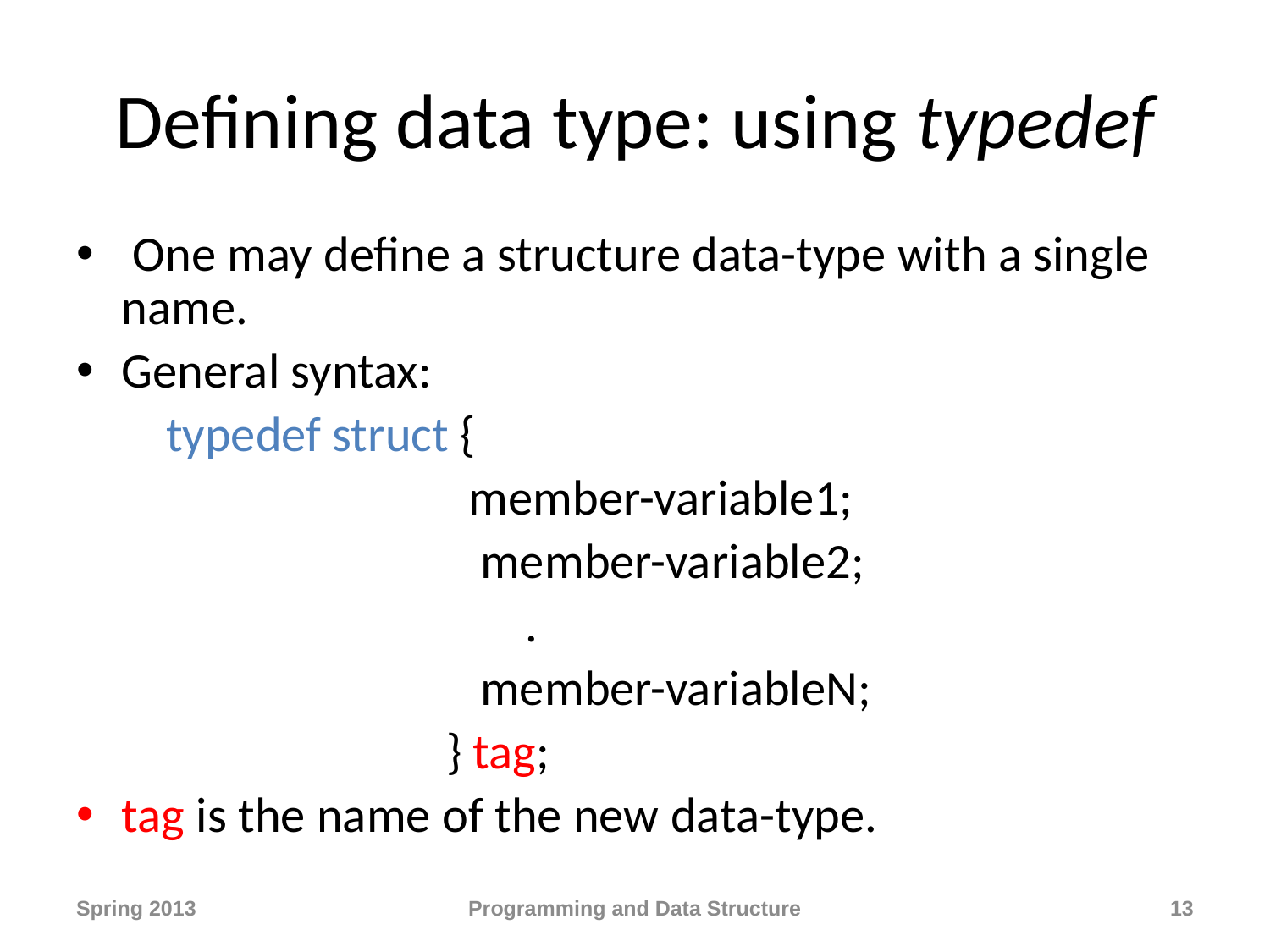

# Defining data type: using typedef
 One may define a structure data-type with a single name.
General syntax:
        typedef struct {
                                   member-variable1;
                                    member-variable2;
                                        .
                                    member-variableN;
                                 } tag;
tag is the name of the new data-type.

Spring 2013
Programming and Data Structure
13